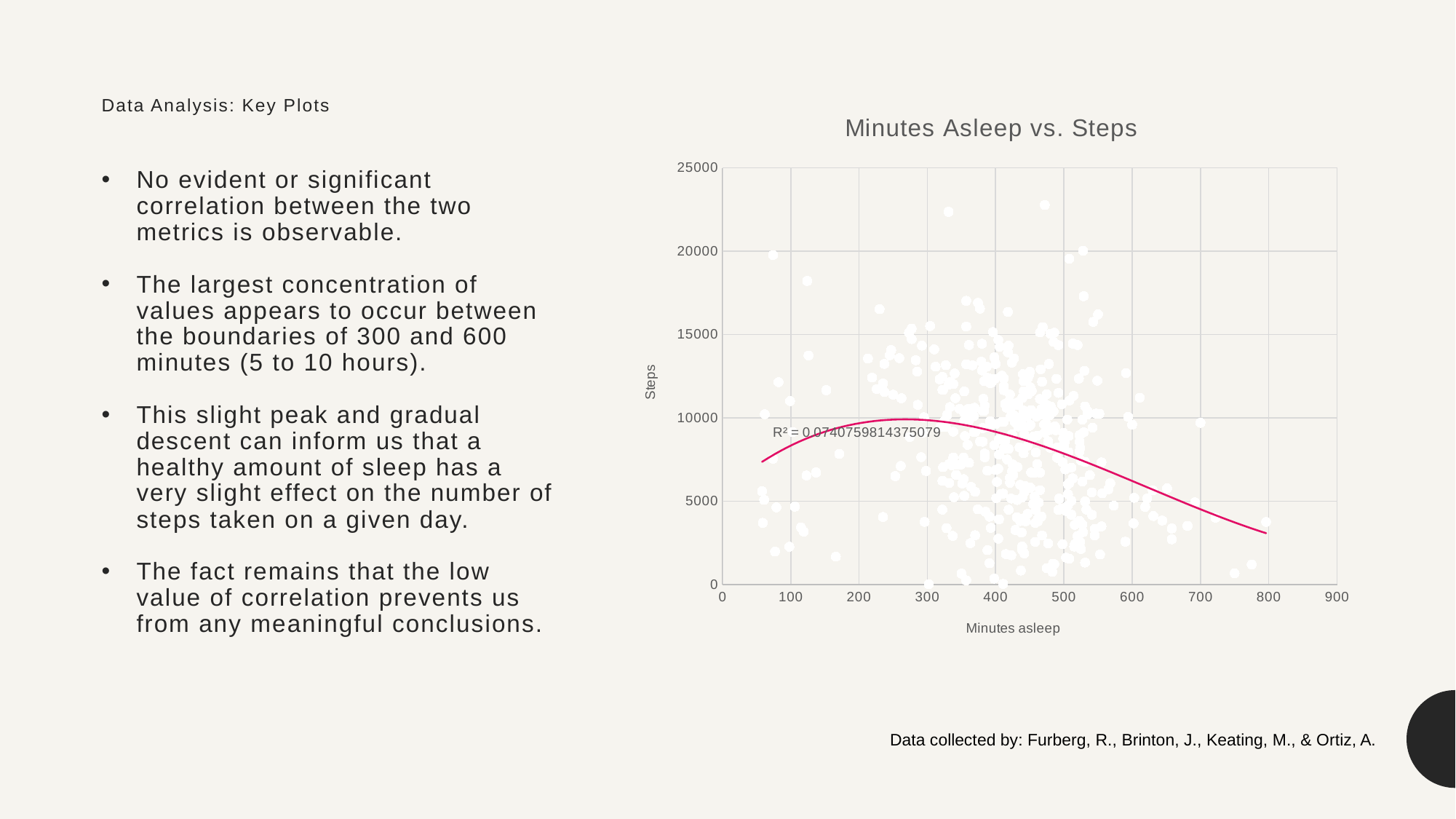

### Chart: Minutes Asleep vs. Steps

| Category | TotalSteps |
|---|---|
# Data Analysis: Key Plots
No evident or significant correlation between the two metrics is observable.

The largest concentration of values appears to occur between the boundaries of 300 and 600 minutes (5 to 10 hours).

This slight peak and gradual descent can inform us that a healthy amount of sleep has a very slight effect on the number of steps taken on a given day.

The fact remains that the low value of correlation prevents us from any meaningful conclusions.
Data collected by: Furberg, R., Brinton, J., Keating, M., & Ortiz, A.